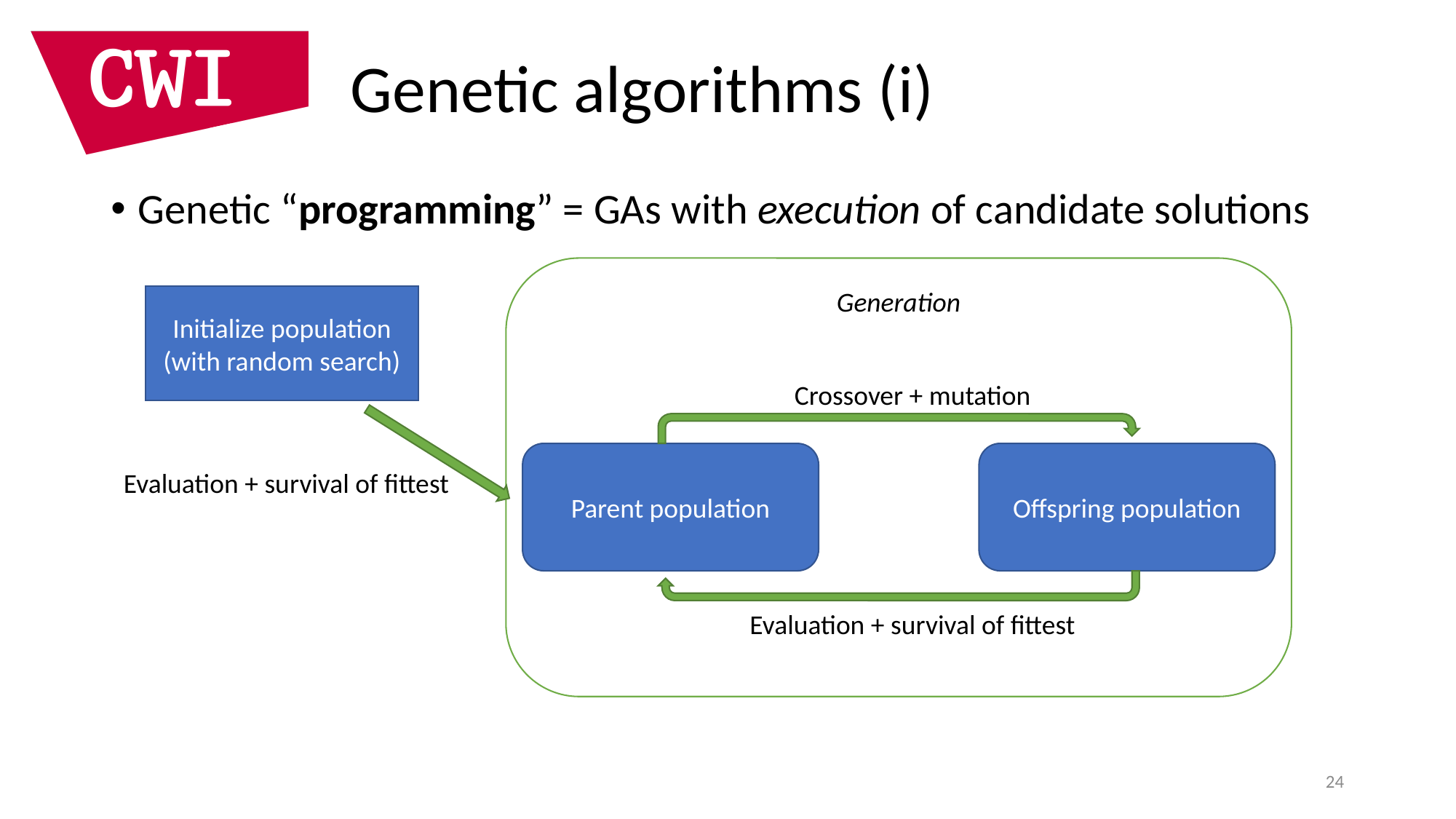

# Genetic algorithms (i)
Genetic “programming” = GAs with execution of candidate solutions
Generation
Initialize population
(with random search)

Crossover + mutation

Parent population
Offspring population
Evaluation + survival of fittest

Evaluation + survival of fittest
24